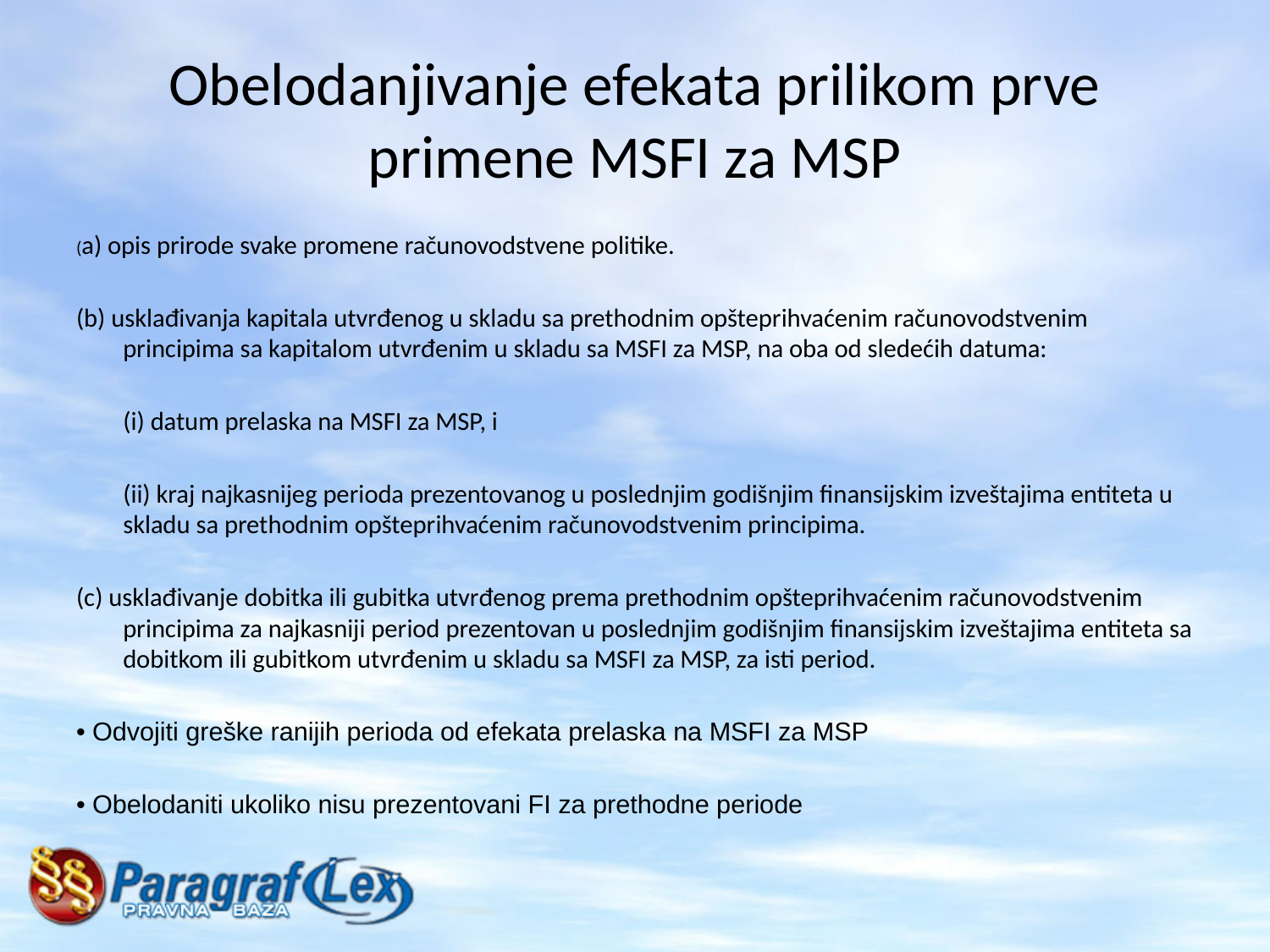

# Obelodanjivanje efekata prilikom prve primene MSFI za MSP
(a) opis prirode svake promene računovodstvene politike.

(b) usklađivanja kapitala utvrđenog u skladu sa prethodnim opšteprihvaćenim računovodstvenim principima sa kapitalom utvrđenim u skladu sa MSFI za MSP, na oba od sledećih datuma:

	(i) datum prelaska na MSFI za MSP, i

	(ii) kraj najkasnijeg perioda prezentovanog u poslednjim godišnjim finansijskim izveštajima entiteta u skladu sa prethodnim opšteprihvaćenim računovodstvenim principima.

(c) usklađivanje dobitka ili gubitka utvrđenog prema prethodnim opšteprihvaćenim računovodstvenim principima za najkasniji period prezentovan u poslednjim godišnjim finansijskim izveštajima entiteta sa dobitkom ili gubitkom utvrđenim u skladu sa MSFI za MSP, za isti period.

• Odvojiti greške ranijih perioda od efekata prelaska na MSFI za MSP

• Obelodaniti ukoliko nisu prezentovani FI za prethodne periode